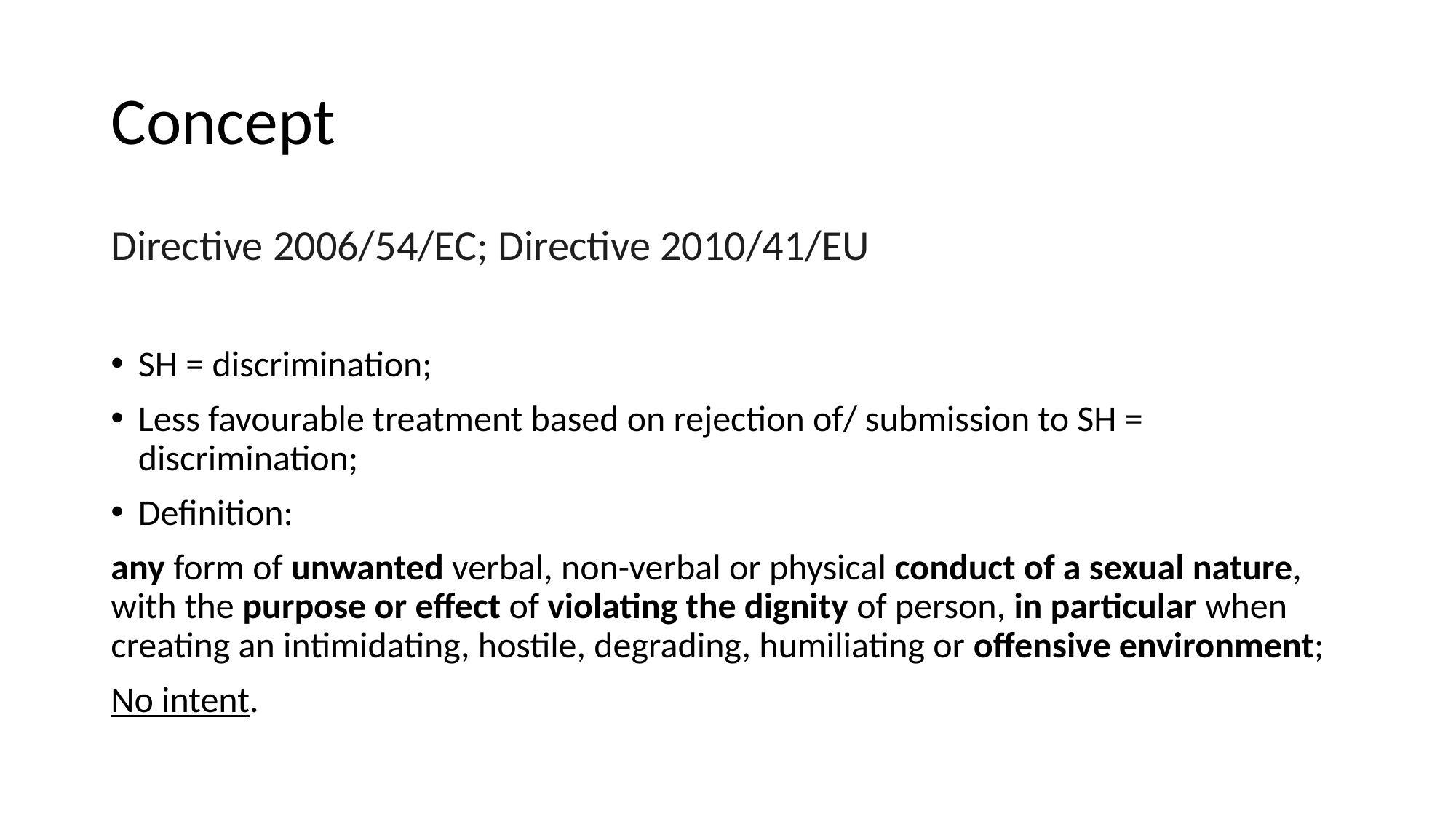

# Concept
Directive 2006/54/EC; Directive 2010/41/EU

SH = discrimination;
Less favourable treatment based on rejection of/ submission to SH = discrimination;
Definition:
any form of unwanted verbal, non-verbal or physical conduct of a sexual nature, with the purpose or effect of violating the dignity of person, in particular when creating an intimidating, hostile, degrading, humiliating or offensive environment;
No intent.